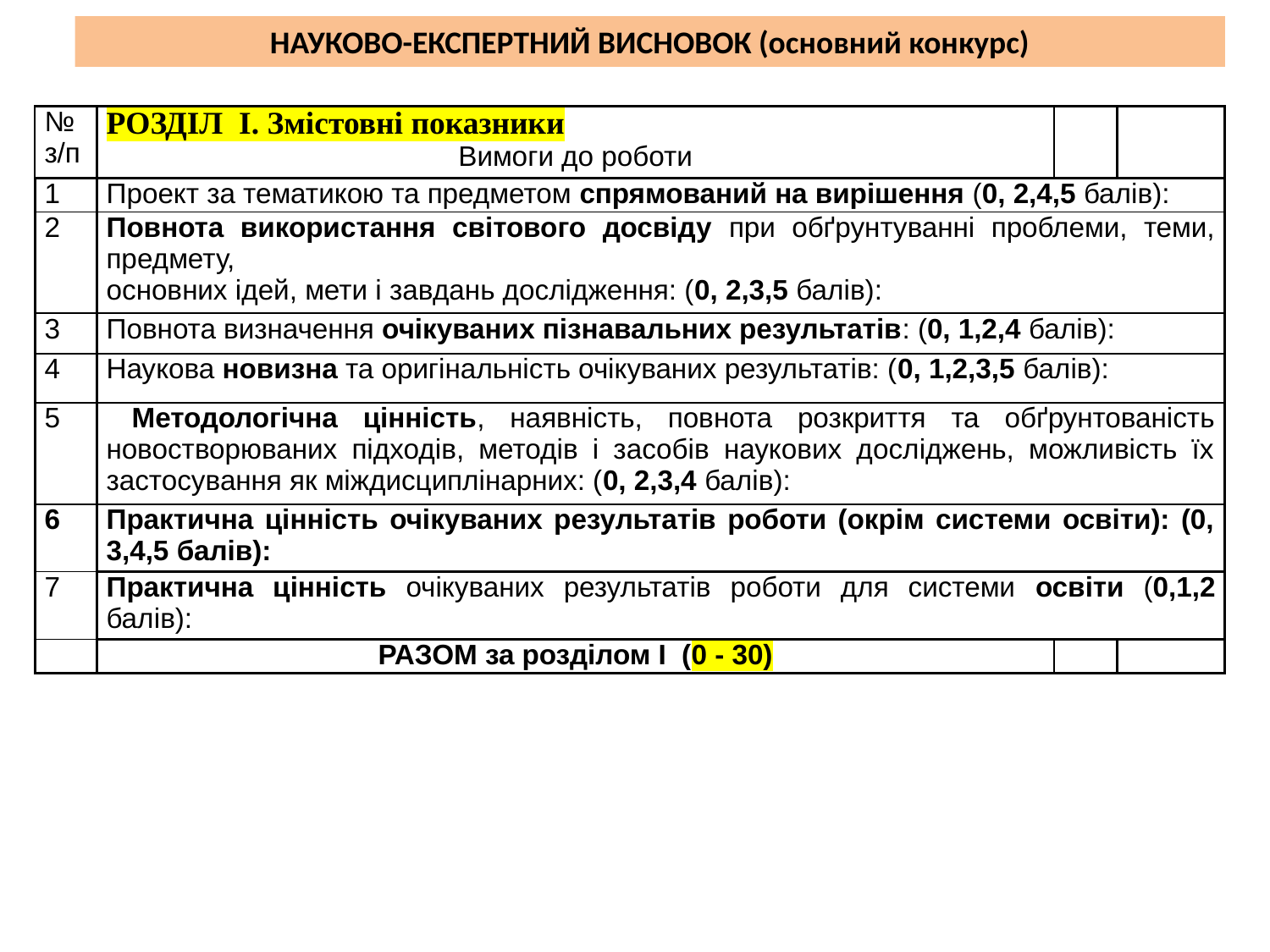

НАУКОВО-ЕКСПЕРТНИЙ ВИСНОВОК (основний конкурс)
| № з/п | РОЗДІЛ І. Змістовні показники Вимоги до роботи |  |  |
| --- | --- | --- | --- |
| 1 | Проект за тематикою та предметом спрямований на вирішення (0, 2,4,5 балів): |  |  |
| 2 | Повнота використання світового досвіду при обґрунтуванні проблеми, теми, предмету, основних ідей, мети і завдань дослідження: (0, 2,3,5 балів): |  |  |
| 3 | Повнота визначення очікуваних пізнавальних результатів: (0, 1,2,4 балів): |  |  |
| 4 | Наукова новизна та оригінальність очікуваних результатів: (0, 1,2,3,5 балів): |  |  |
| 5 | Методологічна цінність, наявність, повнота розкриття та обґрунтованість новостворюваних підходів, методів і засобів наукових досліджень, можливість їх застосування як міждисциплінарних: (0, 2,3,4 балів): |  |  |
| 6 | Практична цінність очікуваних результатів роботи (окрім системи освіти): (0, 3,4,5 балів): |  |  |
| 7 | Практична цінність очікуваних результатів роботи для системи освіти (0,1,2 балів): |  |  |
|  | РАЗОМ за розділом І (0 - 30) |  |  |